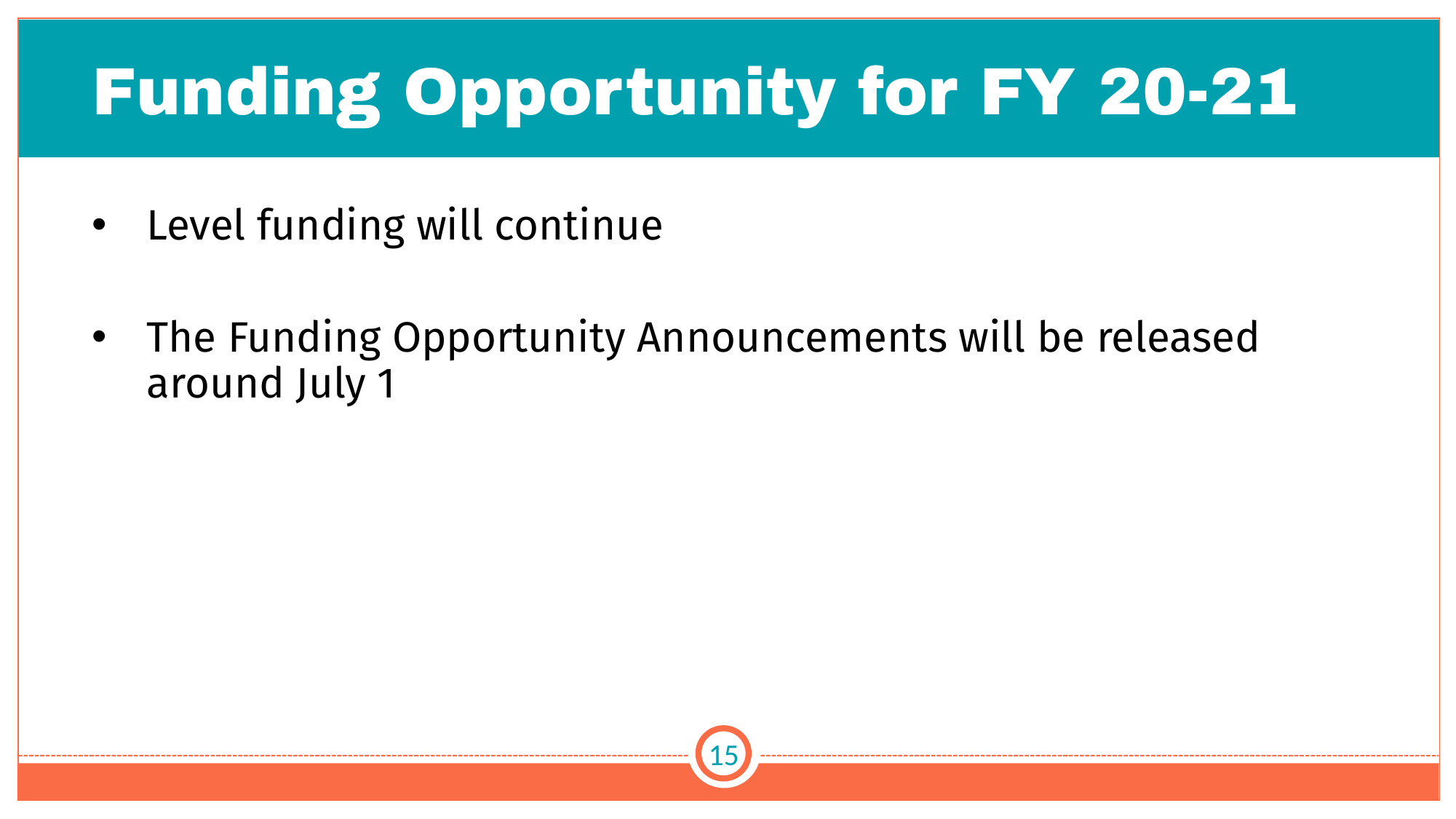

# Funding Opportunity for FY 20-21
Level funding will continue
The Funding Opportunity Announcements will be released around July 1